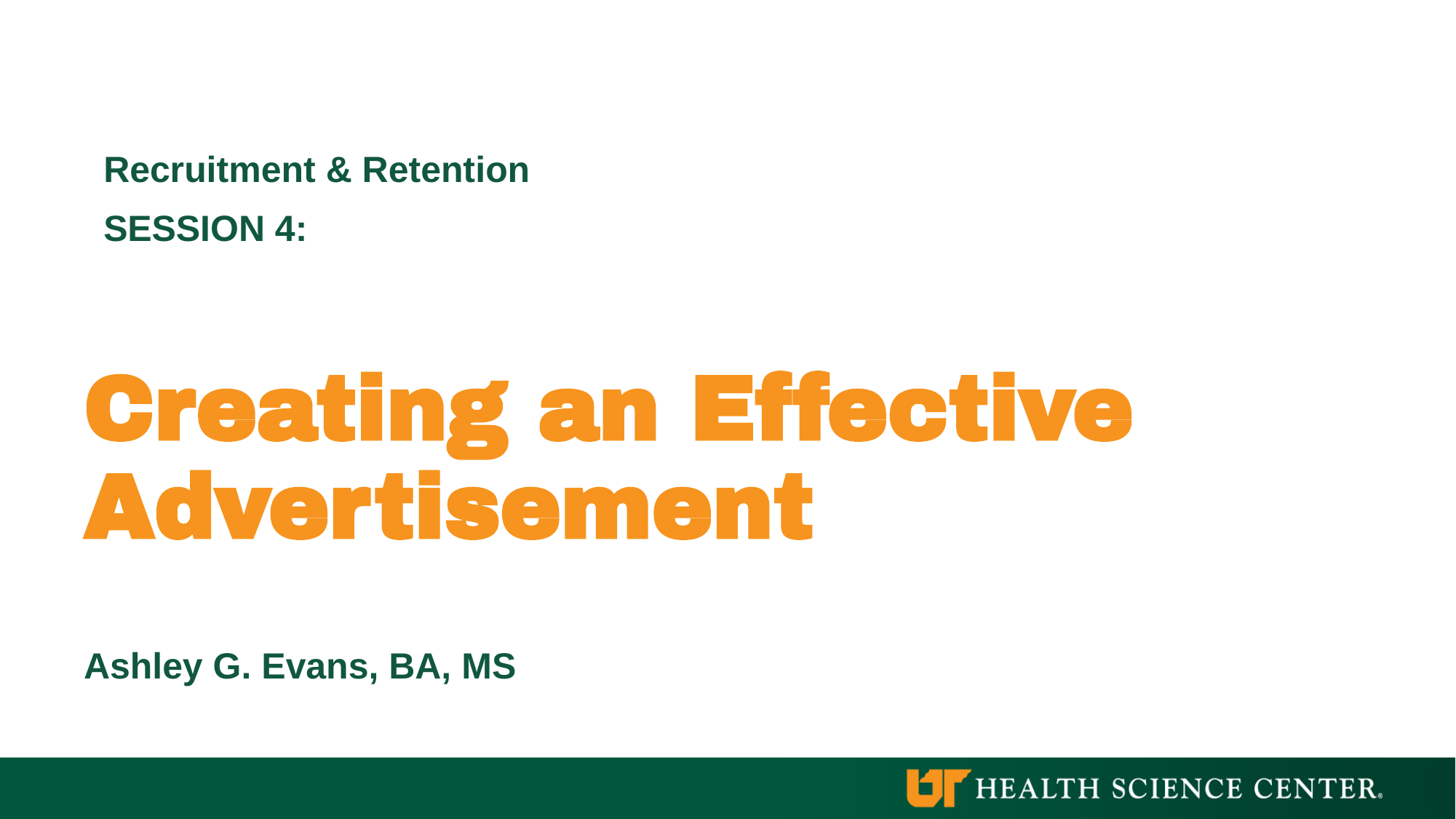

Recruitment & Retention
SESSION 4:
# Creating an Effective Advertisement
Ashley G. Evans, BA, MS